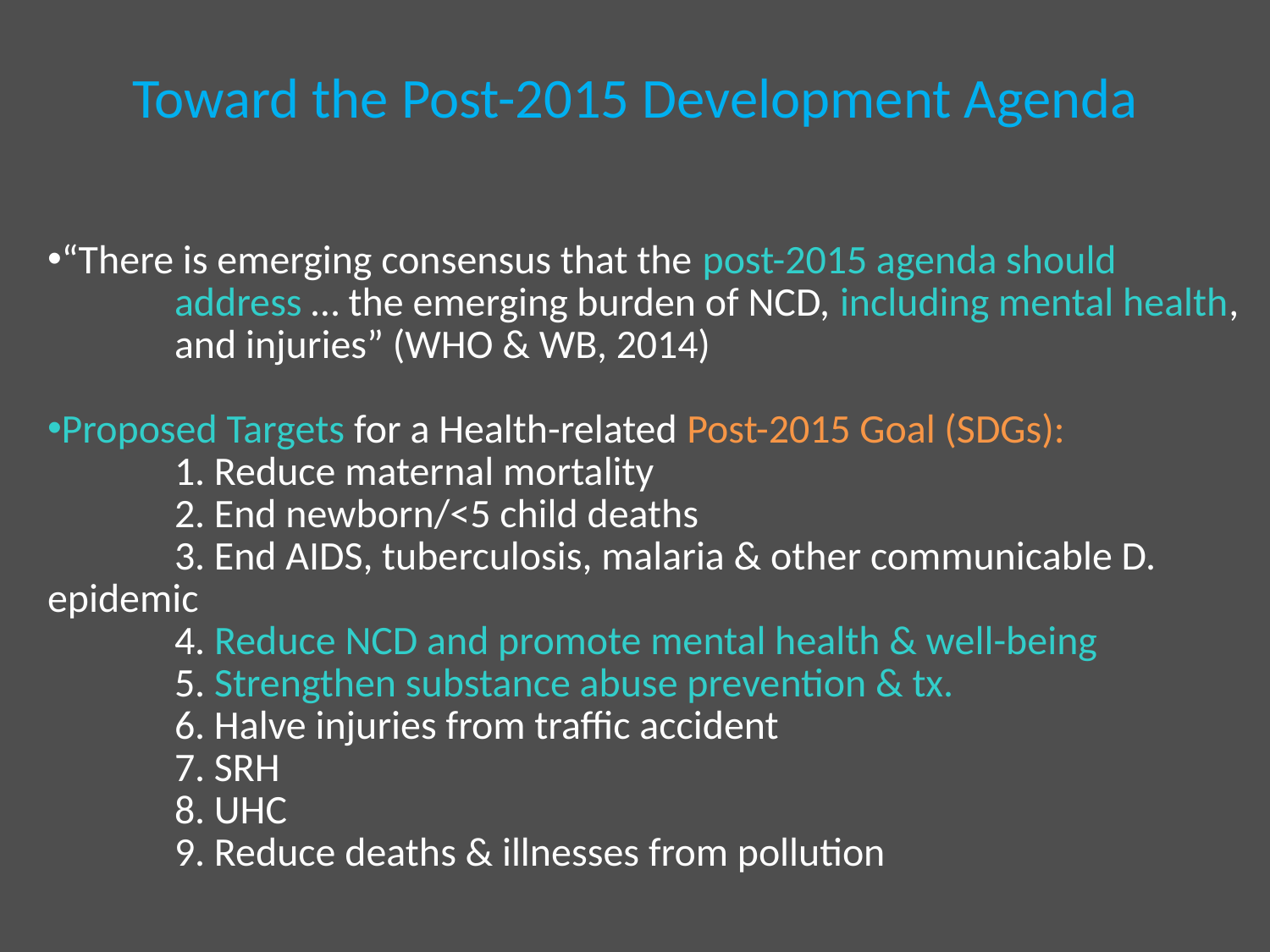

Toward the Post-2015 Development Agenda
“There is emerging consensus that the post-2015 agenda should
	address … the emerging burden of NCD, including mental health,
	and injuries” (WHO & WB, 2014)

Proposed Targets for a Health-related Post-2015 Goal (SDGs):
	1. Reduce maternal mortality
	2. End newborn/<5 child deaths
	3. End AIDS, tuberculosis, malaria & other communicable D. epidemic
	4. Reduce NCD and promote mental health & well-being
	5. Strengthen substance abuse prevention & tx.
	6. Halve injuries from traffic accident
	7. SRH
	8. UHC
	9. Reduce deaths & illnesses from pollution